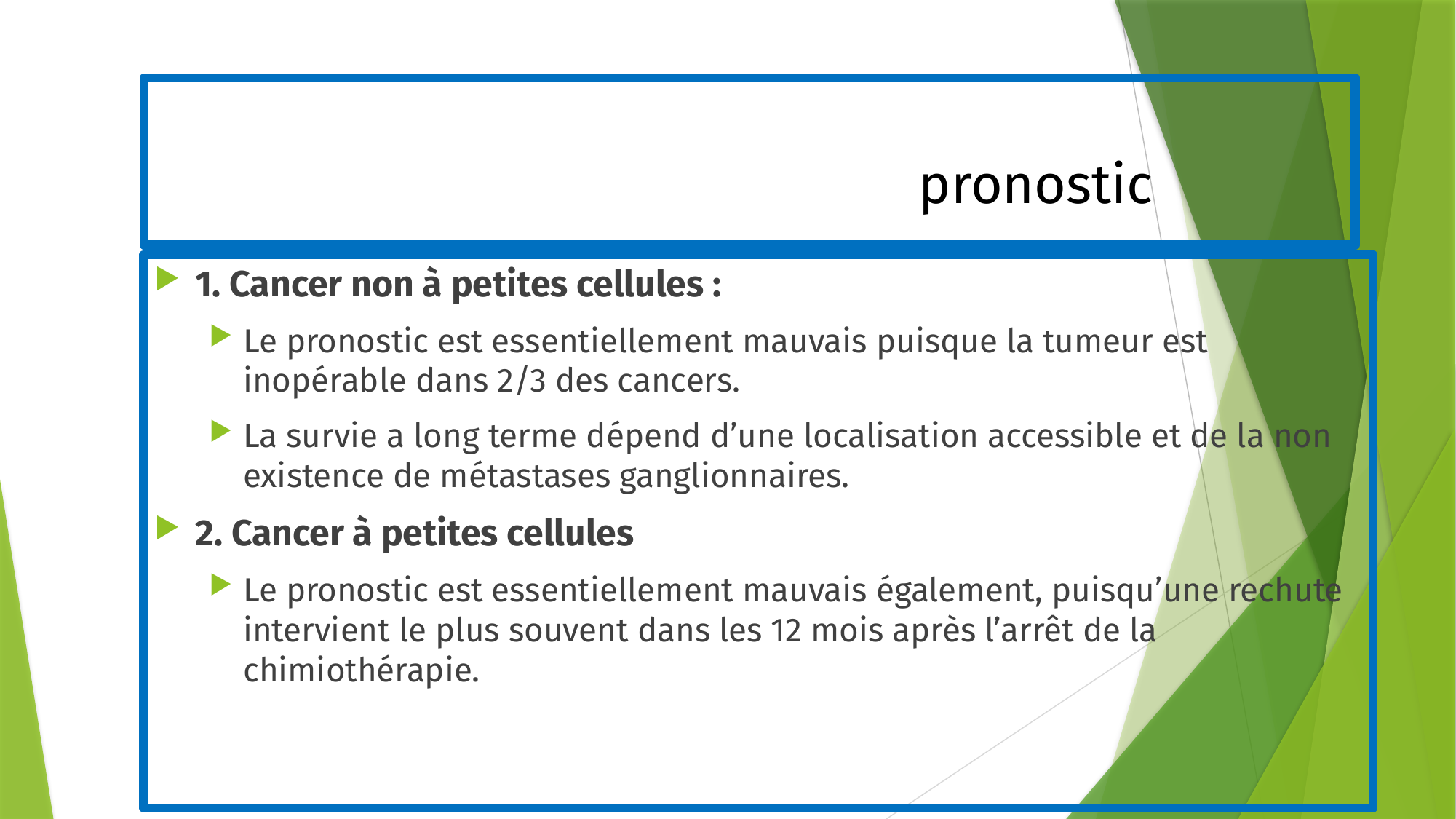

# pronostic
1. Cancer non à petites cellules :
Le pronostic est essentiellement mauvais puisque la tumeur est inopérable dans 2/3 des cancers.
La survie a long terme dépend d’une localisation accessible et de la non existence de métastases ganglionnaires.
2. Cancer à petites cellules
Le pronostic est essentiellement mauvais également, puisqu’une rechute intervient le plus souvent dans les 12 mois après l’arrêt de la chimiothérapie.